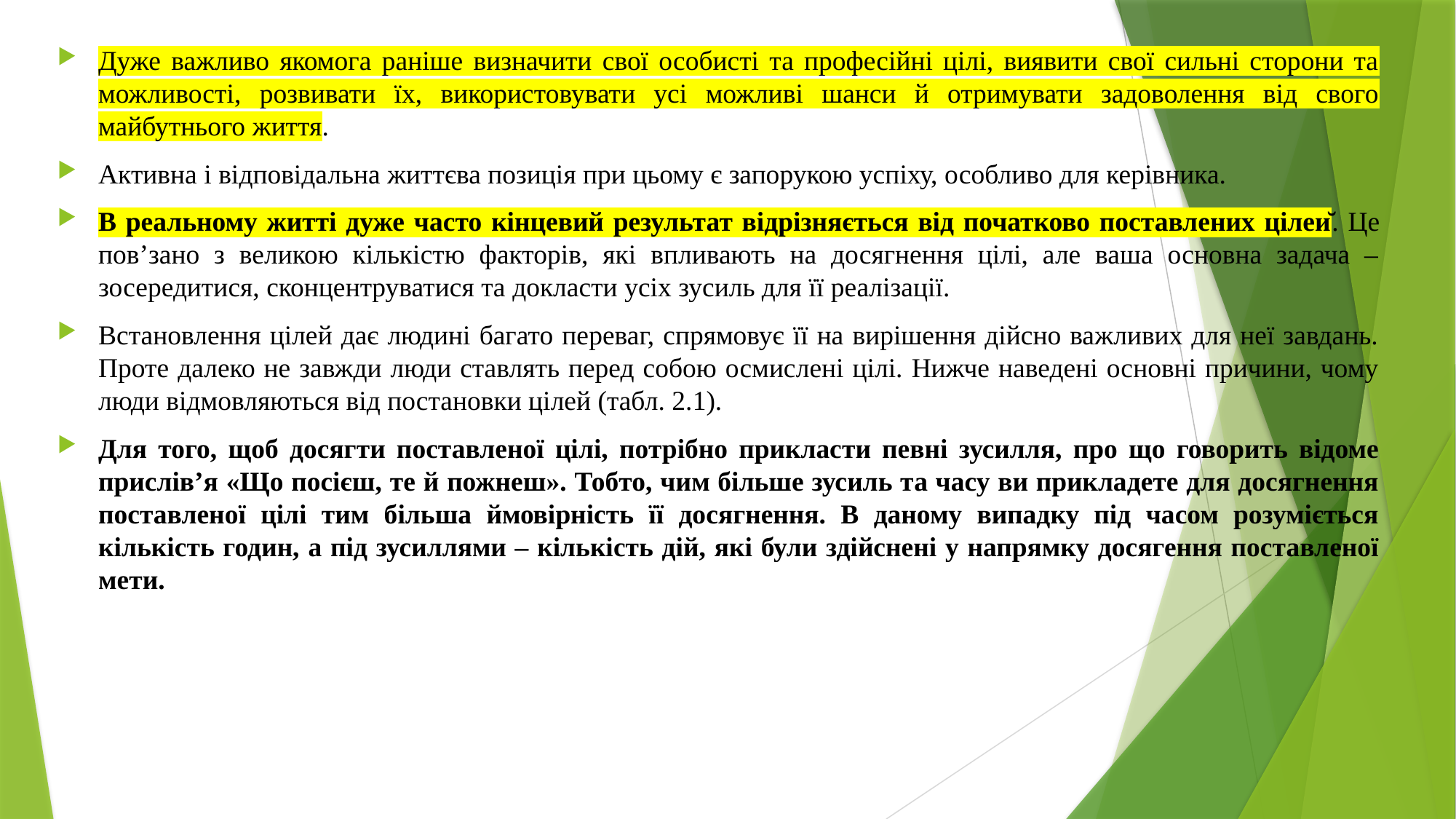

Дуже важливо якомога раніше визначити свої особисті та професійні цілі, виявити свої сильні сторони та можливості, розвивати їх, використовувати усі можливі шанси й отримувати задоволення від свого майбутнього життя.
Активна і відповідальна життєва позиція при цьому є запорукою успіху, особливо для керівника.
В реальному житті дуже часто кінцевий результат відрізняється від початково поставлених цілей. Це пов’зано з великою кількістю факторів, які впливають на досягнення цілі, але ваша основна задача – зосередитися, сконцентруватися та докласти усіх зусиль для її реалізації.
Встановлення цілей дає людині багато переваг, спрямовує її на вирішення дійсно важливих для неї завдань. Проте далеко не завжди люди ставлять перед собою осмислені цілі. Нижче наведені основні причини, чому люди відмовляються від постановки цілей (табл. 2.1).
Для того, щоб досягти поставленої цілі, потрібно прикласти певні зусилля, про що говорить відоме прислів’я «Що посієш, те й пожнеш». Тобто, чим більше зусиль та часу ви прикладете для досягнення поставленої цілі тим більша ймовірність її досягнення. В даному випадку під часом розуміється кількість годин, а під зусиллями – кількість дій, які були здійснені у напрямку досягення поставленої мети.